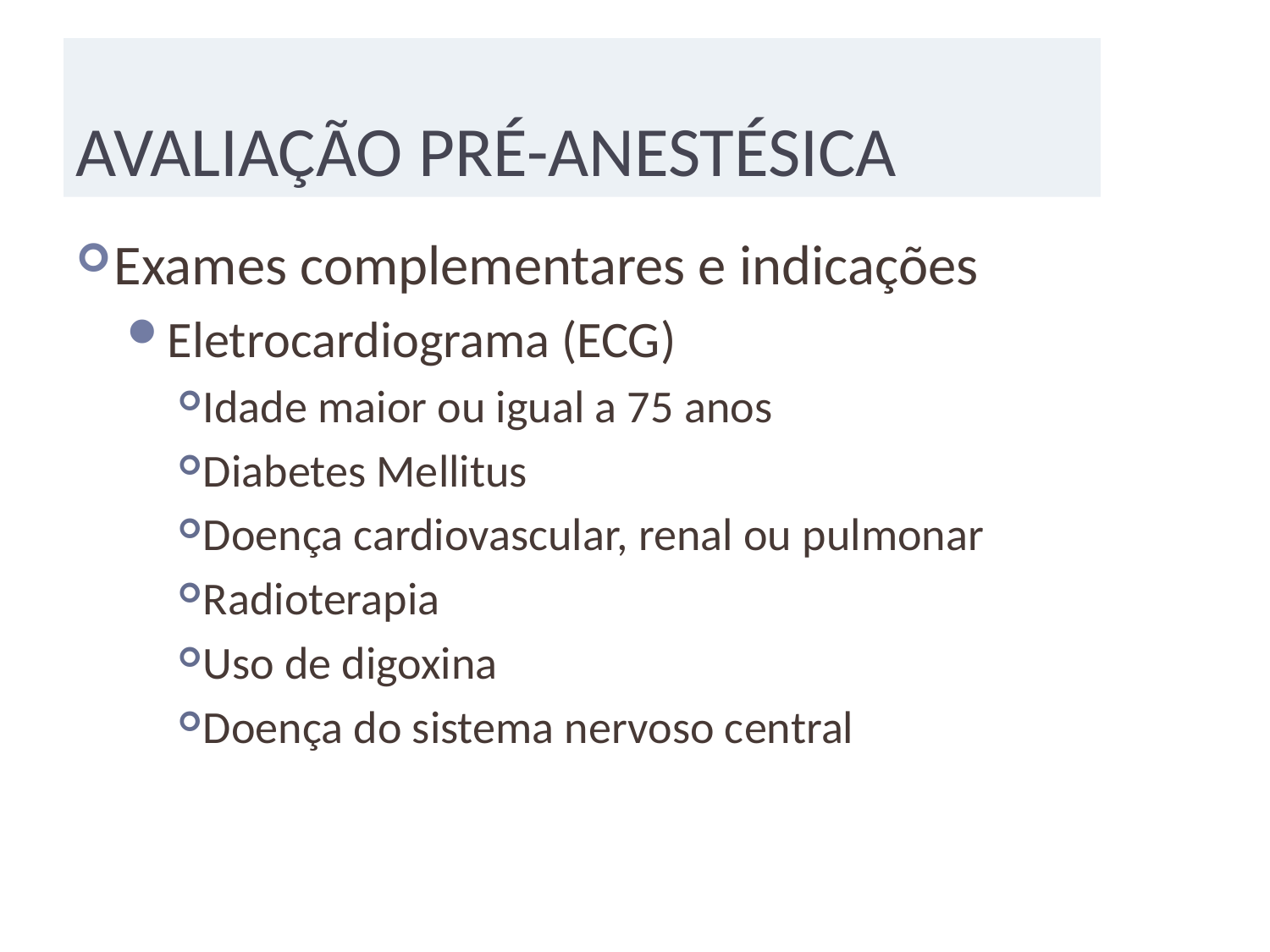

# AVALIAÇÃO PRÉ-ANESTÉSICA
Exames complementares e indicações
Eletrocardiograma (ECG)
Idade maior ou igual a 75 anos
Diabetes Mellitus
Doença cardiovascular, renal ou pulmonar
Radioterapia
Uso de digoxina
Doença do sistema nervoso central